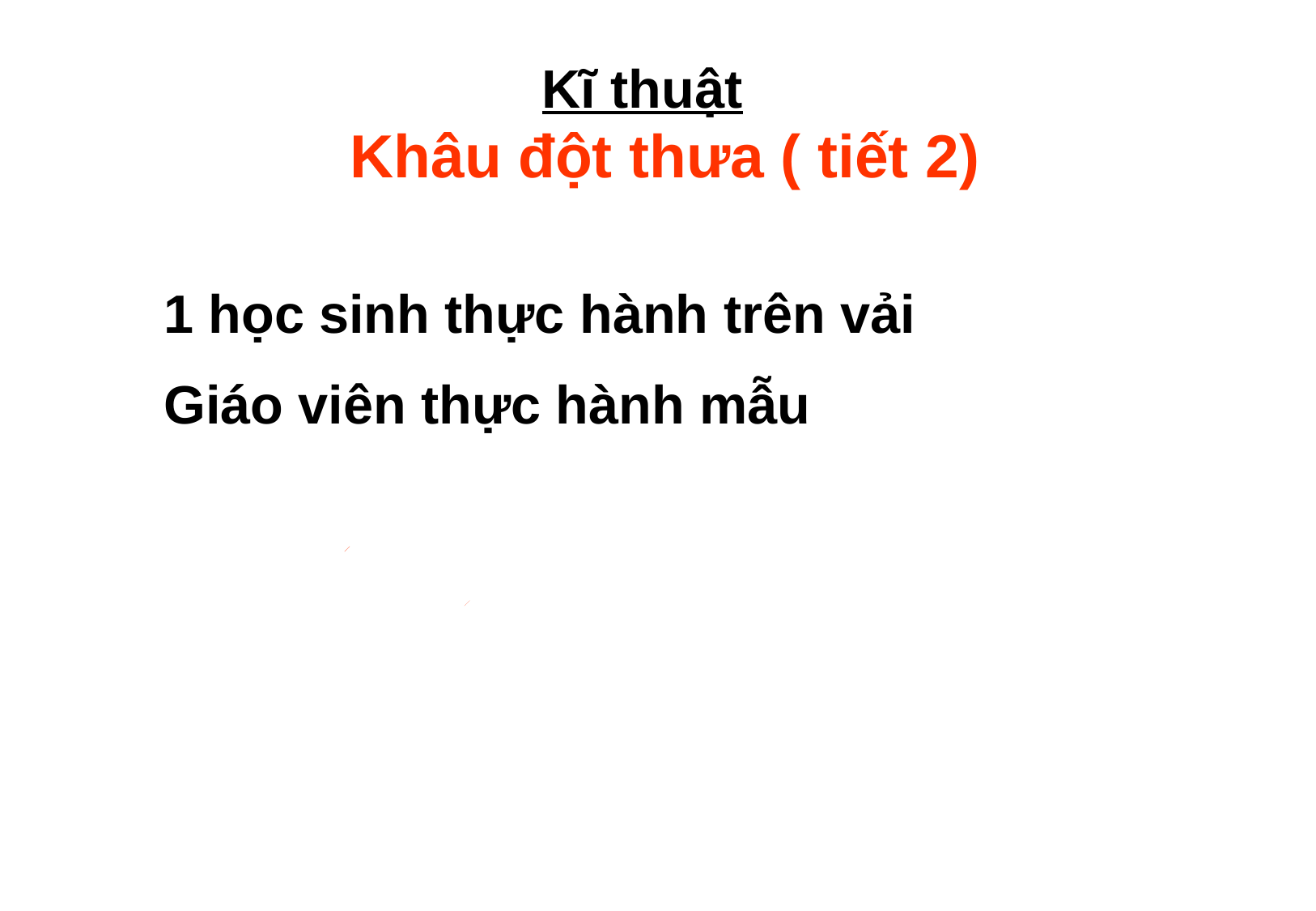

Kĩ thuật
Khâu đột thưa ( tiết 2)
1 học sinh thực hành trên vải
Giáo viên thực hành mẫu